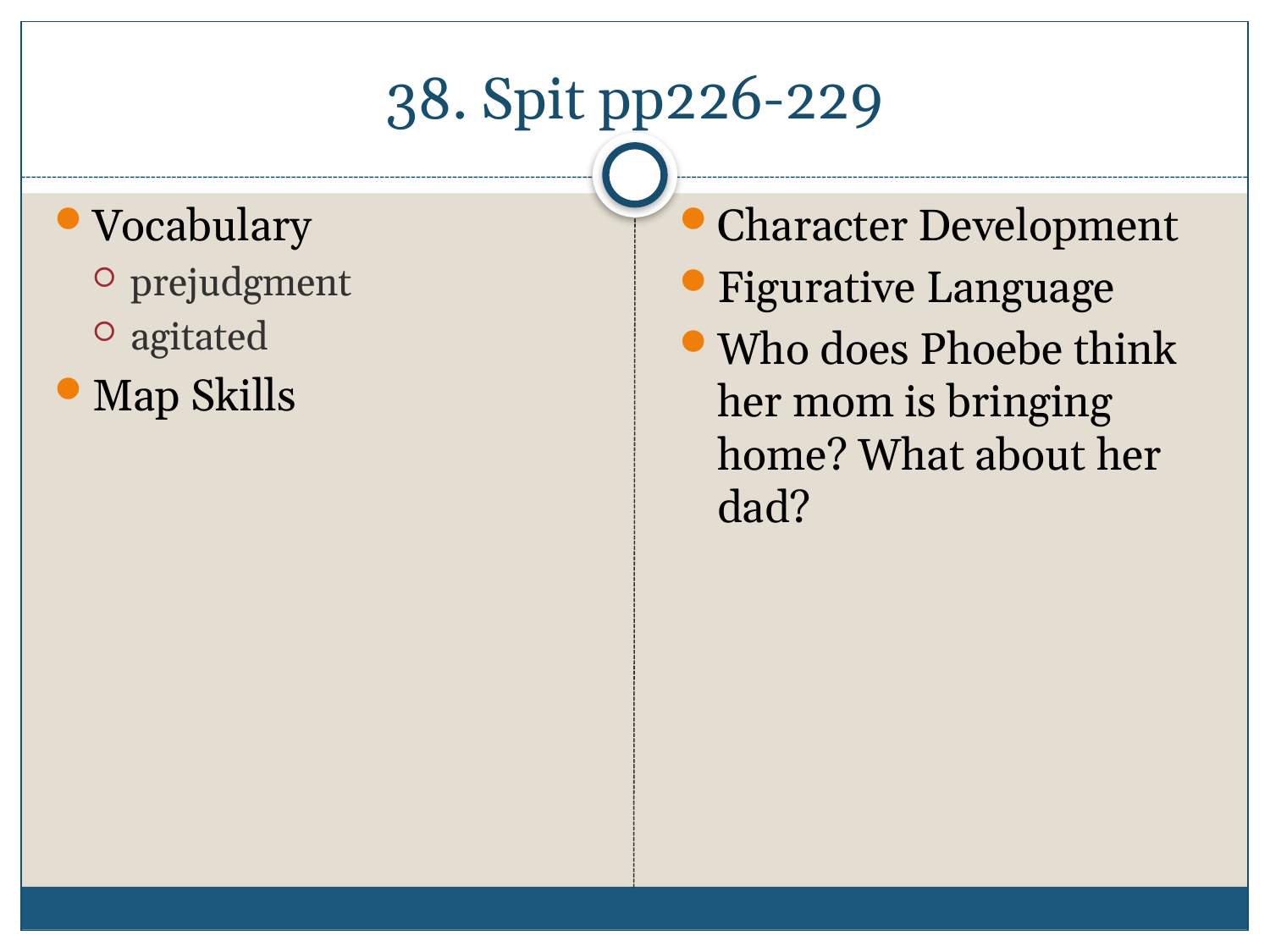

# 38. Spit pp226-229
Vocabulary
prejudgment
agitated
Map Skills

Character Development
Figurative Language
Who does Phoebe think her mom is bringing home? What about her dad?